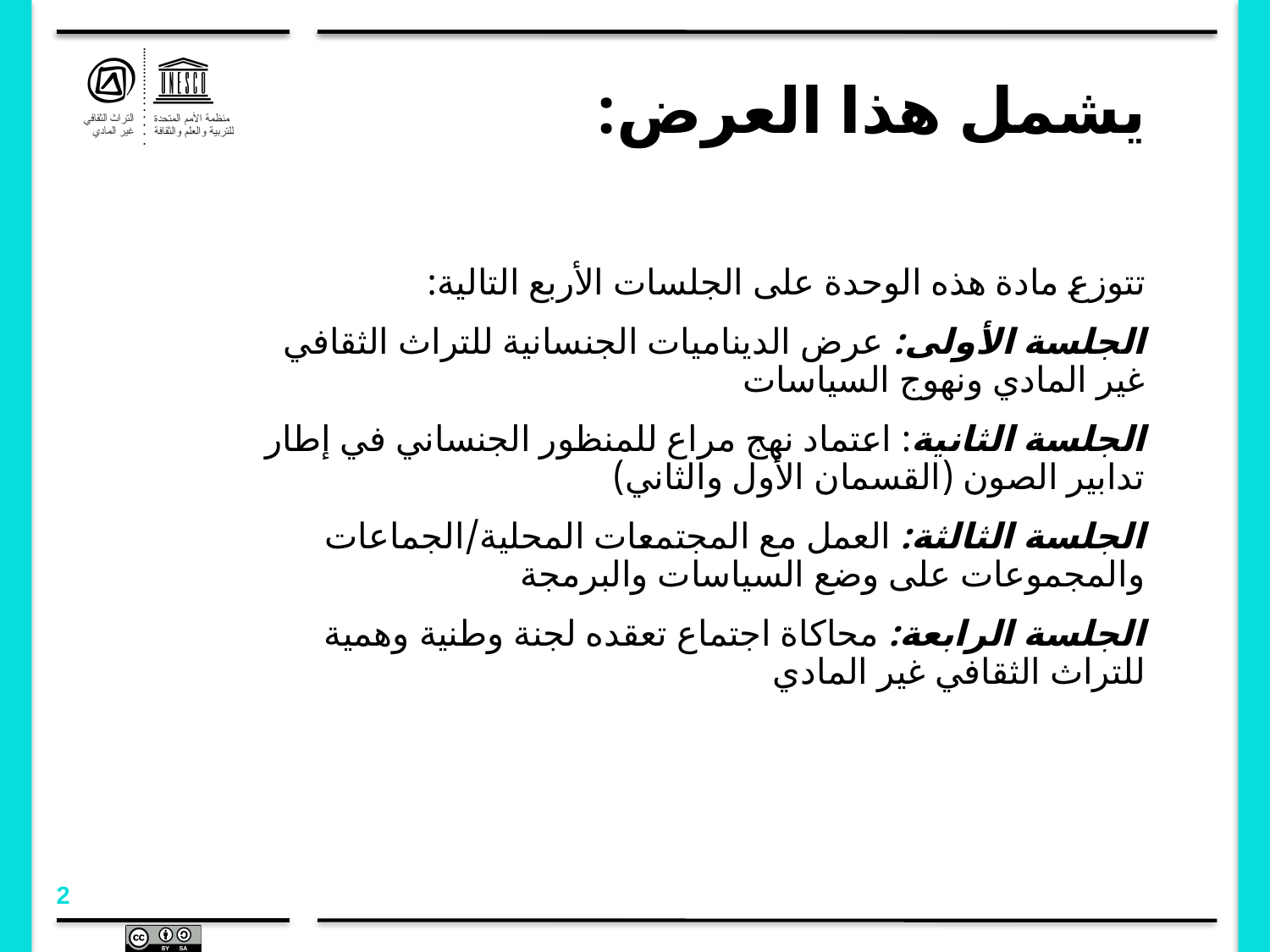

# يشمل هذا العرض:
تتوزع مادة هذه الوحدة على الجلسات الأربع التالية:
الجلسة الأولى: عرض الديناميات الجنسانية للتراث الثقافي غير المادي ونهوج السياسات
الجلسة الثانية: اعتماد نهج مراع للمنظور الجنساني في إطار تدابير الصون (القسمان الأول والثاني)
الجلسة الثالثة: العمل مع المجتمعات المحلية/الجماعات والمجموعات على وضع السياسات والبرمجة
الجلسة الرابعة: محاكاة اجتماع تعقده لجنة وطنية وهمية للتراث الثقافي غير المادي